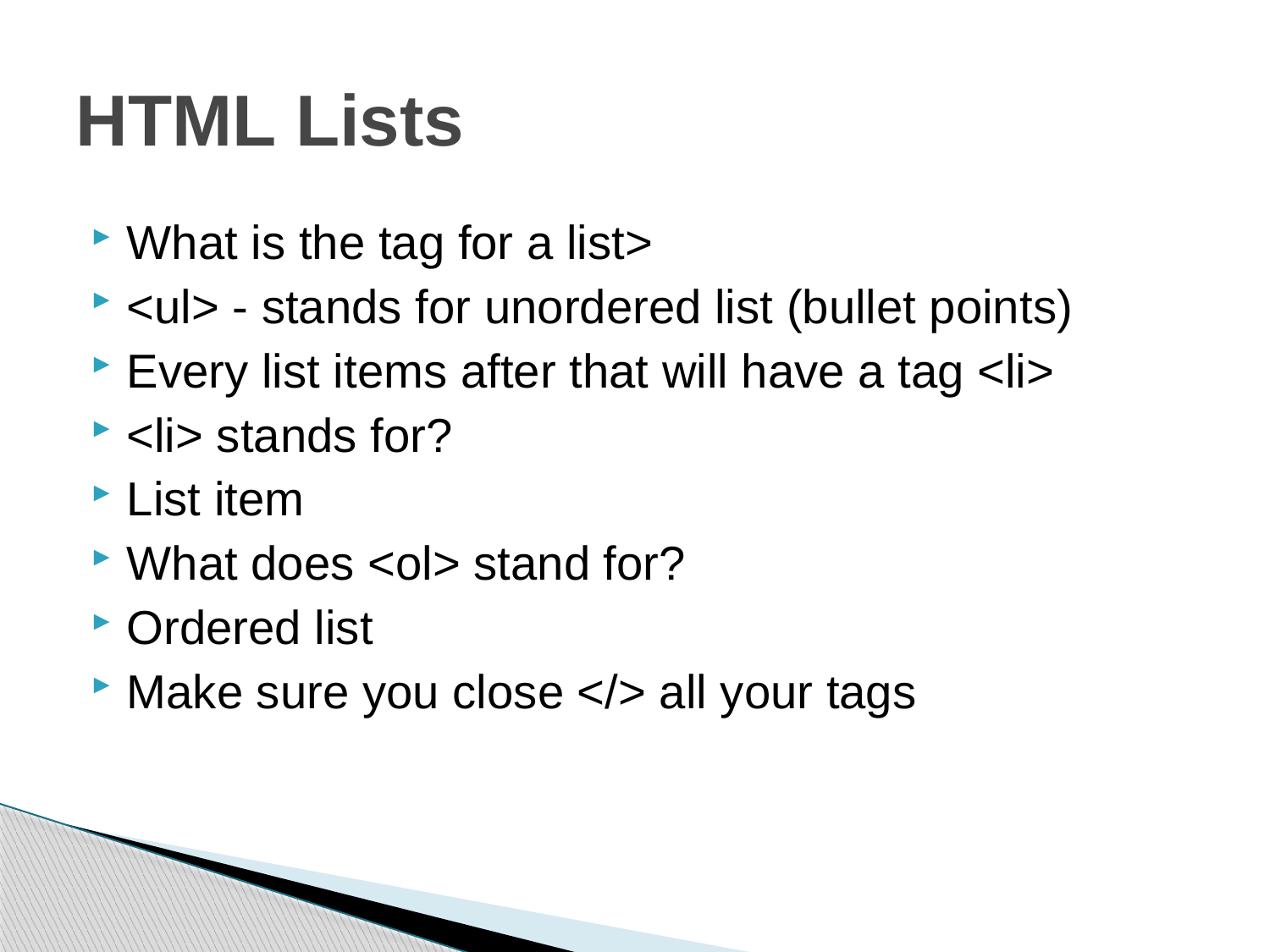

# HTML Lists
What is the tag for a list>
<ul> - stands for unordered list (bullet points)
Every list items after that will have a tag <li>
<li> stands for?
List item
What does <ol> stand for?
Ordered list
Make sure you close </> all your tags